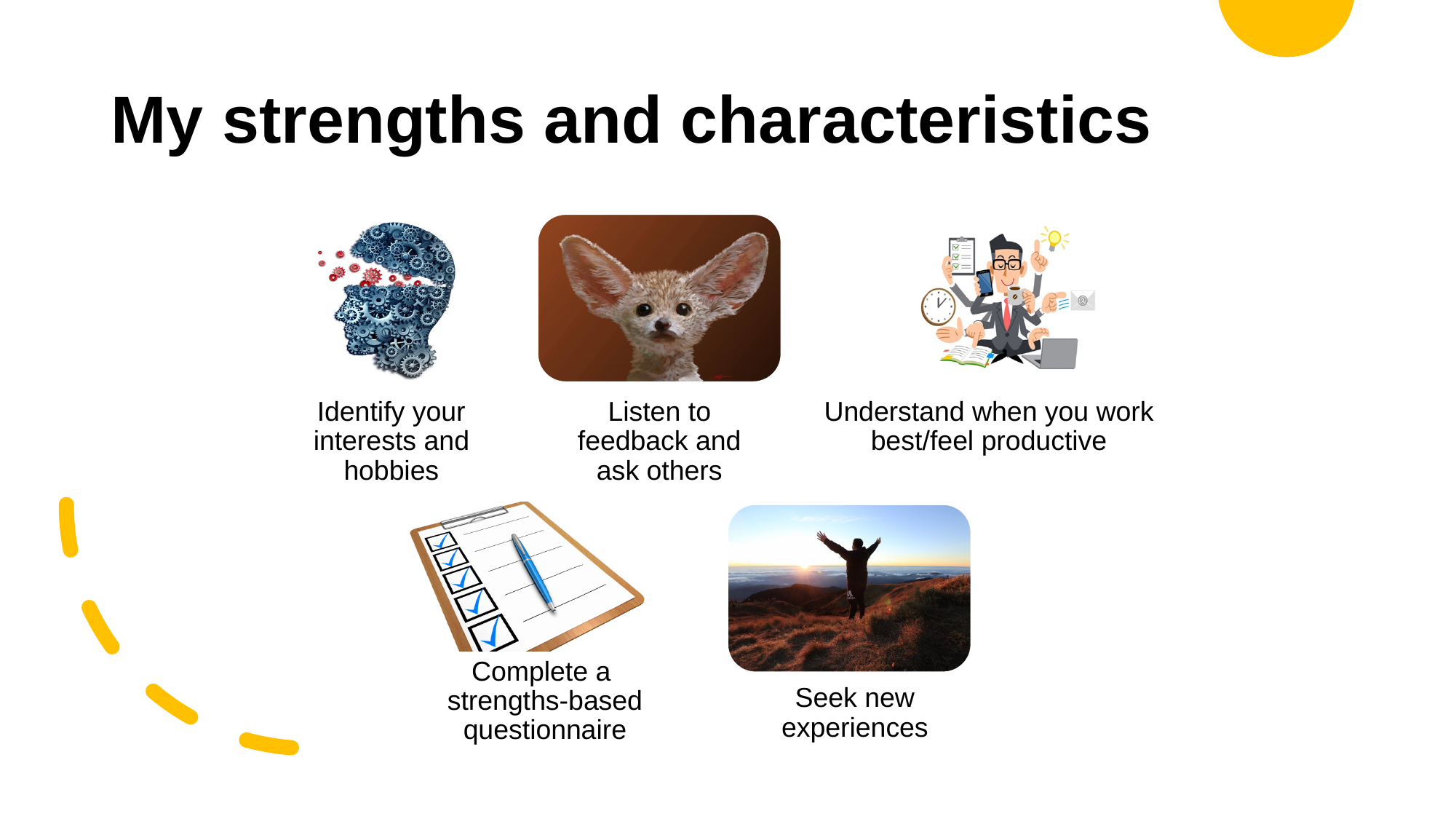

# My strengths and characteristics
Identify your interests and hobbies
Listen to feedback and ask others
Understand when you work best/feel productive
Complete a
strengths-based questionnaire
Seek new experiences